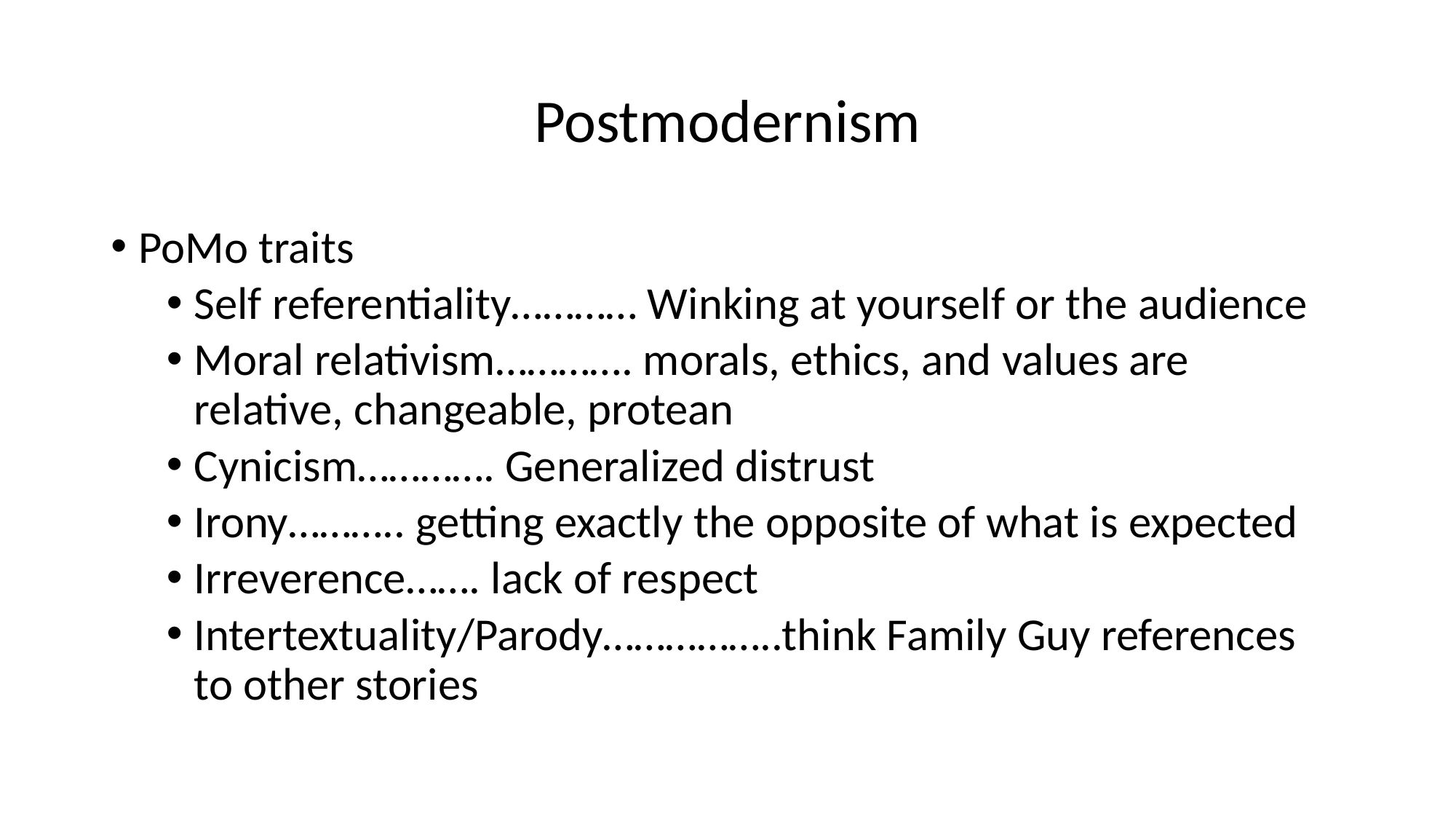

# Postmodernism
PoMo traits
Self referentiality………… Winking at yourself or the audience
Moral relativism…………. morals, ethics, and values are relative, changeable, protean
Cynicism…………. Generalized distrust
Irony……….. getting exactly the opposite of what is expected
Irreverence……. lack of respect
Intertextuality/Parody……………..think Family Guy references to other stories